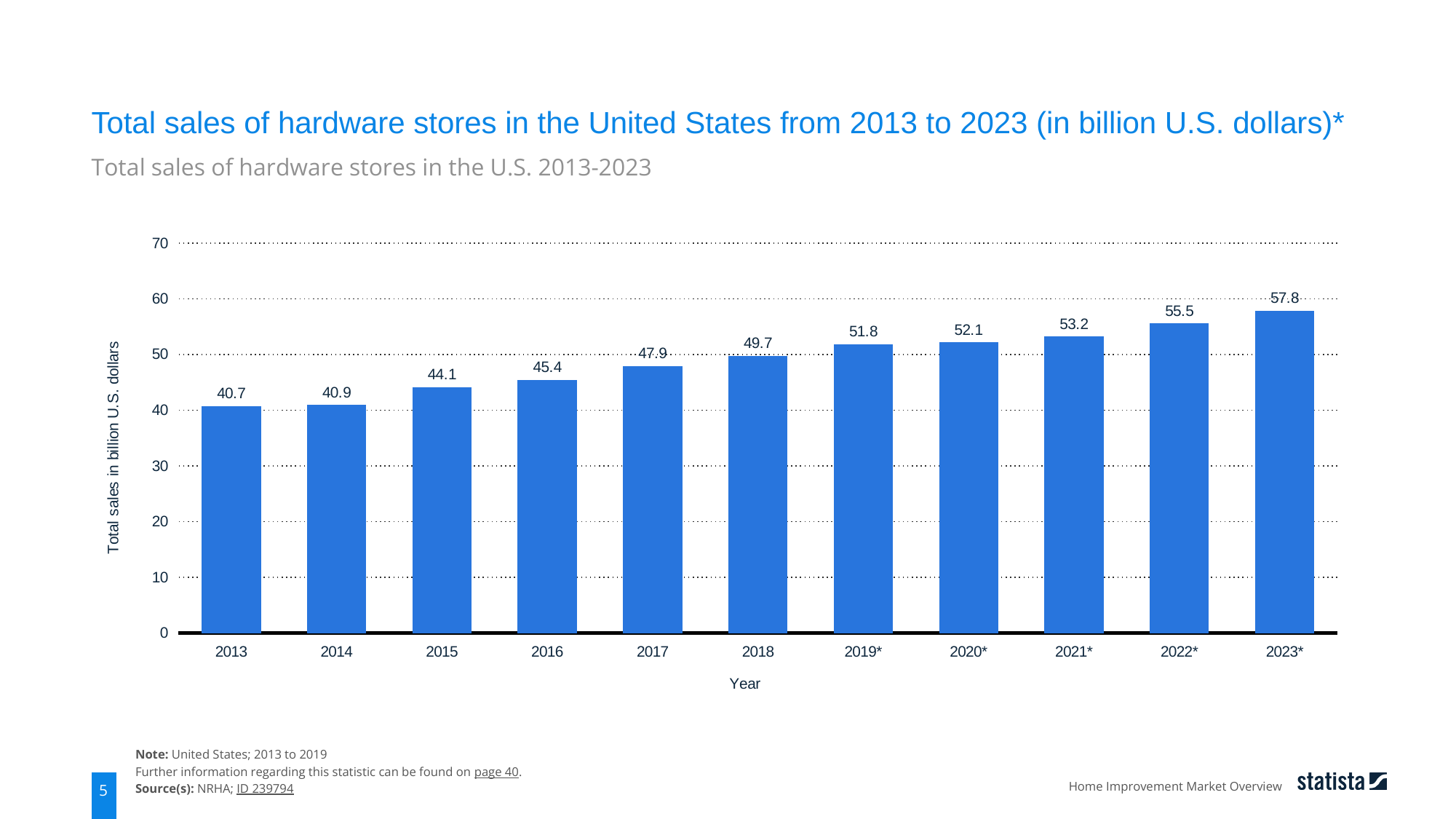

Total sales of hardware stores in the United States from 2013 to 2023 (in billion U.S. dollars)*
Total sales of hardware stores in the U.S. 2013-2023

### Chart

| Category | data |
|---|---|
| 2013 | 40.7 |
| 2014 | 40.9 |
| 2015 | 44.1 |
| 2016 | 45.4 |
| 2017 | 47.9 |
| 2018 | 49.7 |
| 2019* | 51.8 |
| 2020* | 52.1 |
| 2021* | 53.2 |
| 2022* | 55.5 |
| 2023* | 57.8 |
Note: United States; 2013 to 2019
Further information regarding this statistic can be found on page 40.
Source(s): NRHA; ID 239794
Home Improvement Market Overview

5